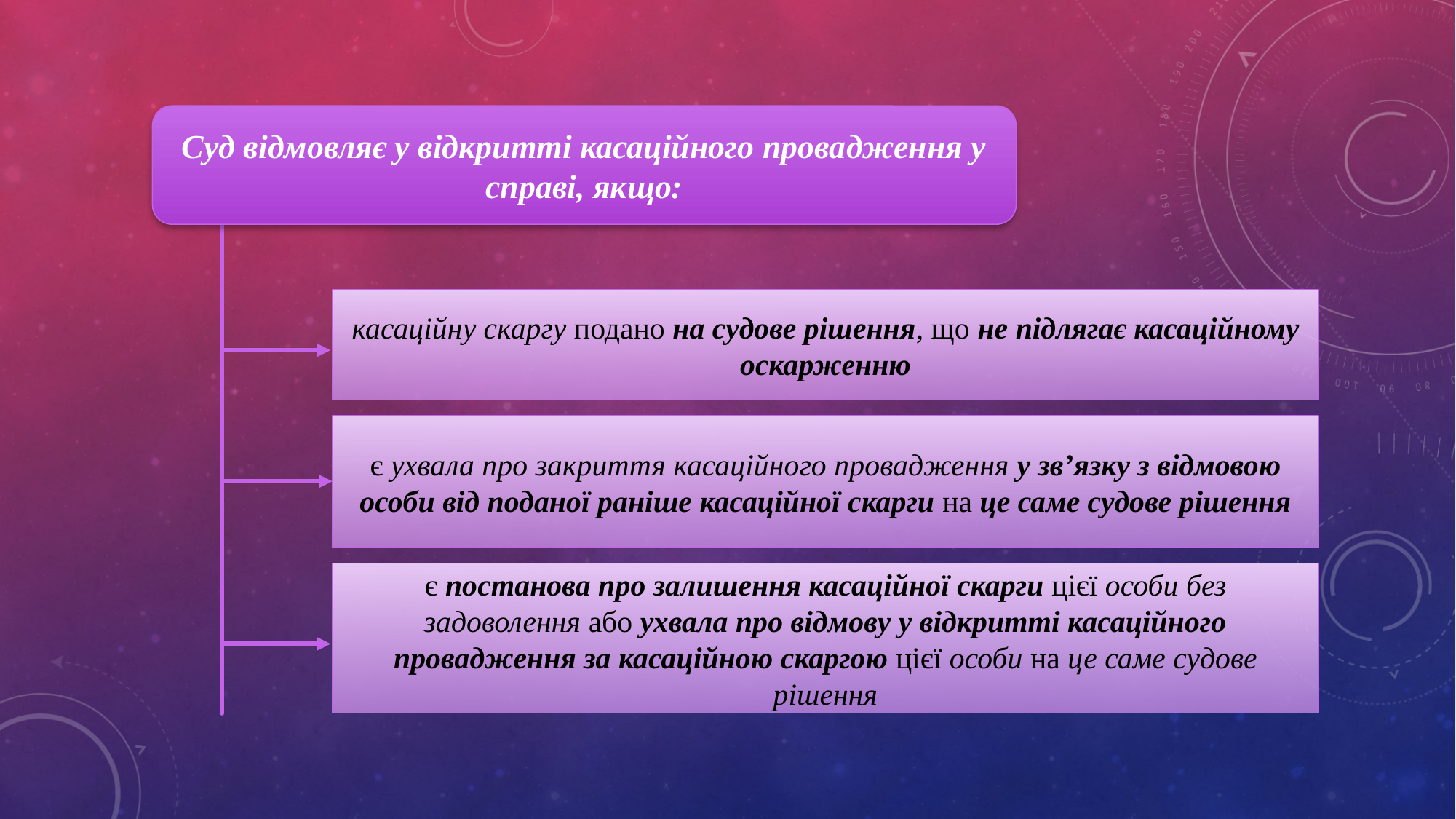

Суд відмовляє у відкритті касаційного провадження у справі, якщо:
касаційну скаргу подано на судове рішення, що не підлягає касаційному оскарженню
є ухвала про закриття касаційного провадження у зв’язку з відмовою особи від поданої раніше касаційної скарги на це саме судове рішення
є постанова про залишення касаційної скарги цієї особи без задоволення або ухвала про відмову у відкритті касаційного провадження за касаційною скаргою цієї особи на це саме судове рішення